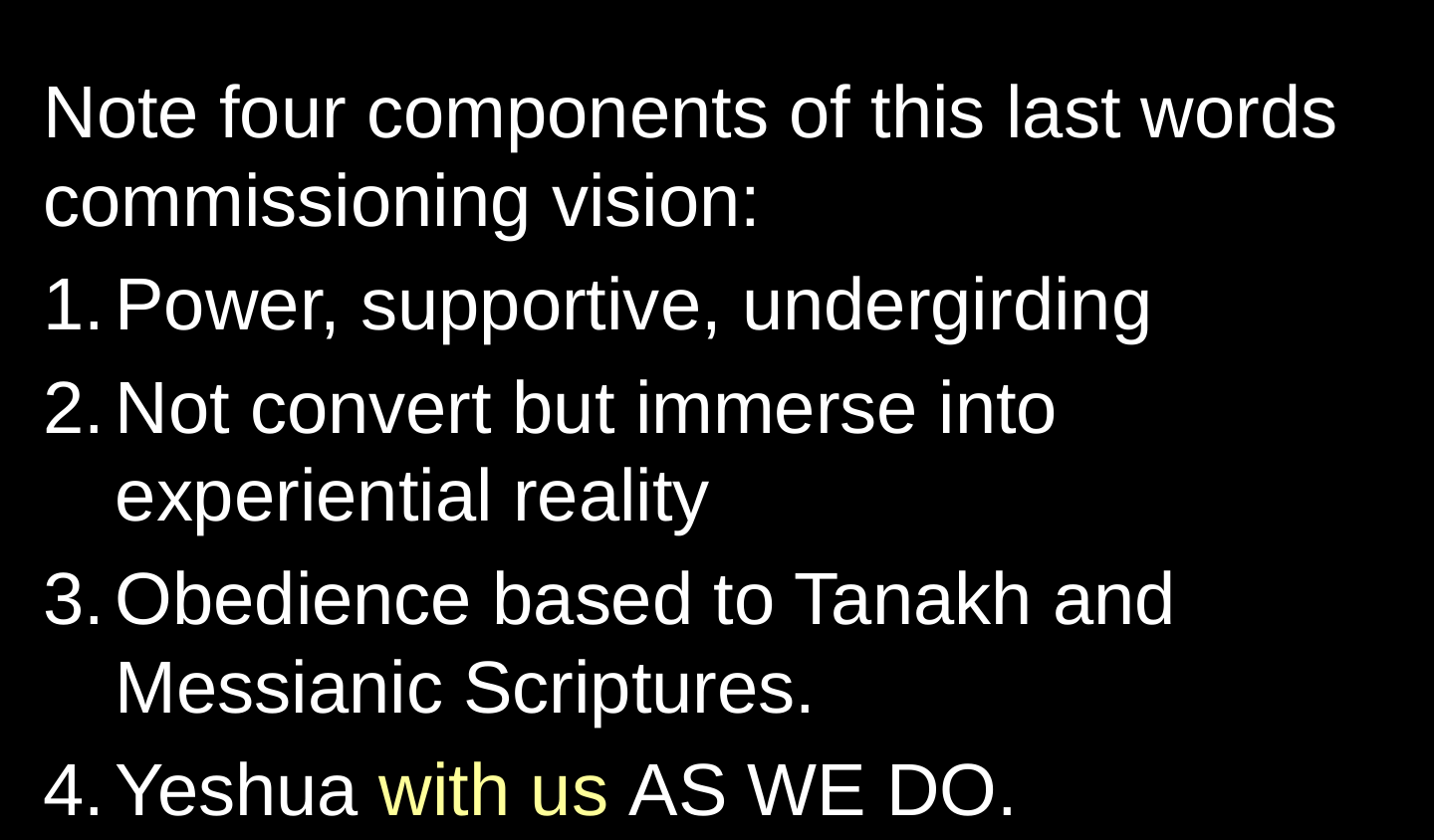

Note four components of this last words commissioning vision:
Power, supportive, undergirding
Not convert but immerse into experiential reality
Obedience based to Tanakh and Messianic Scriptures.
Yeshua with us AS WE DO.